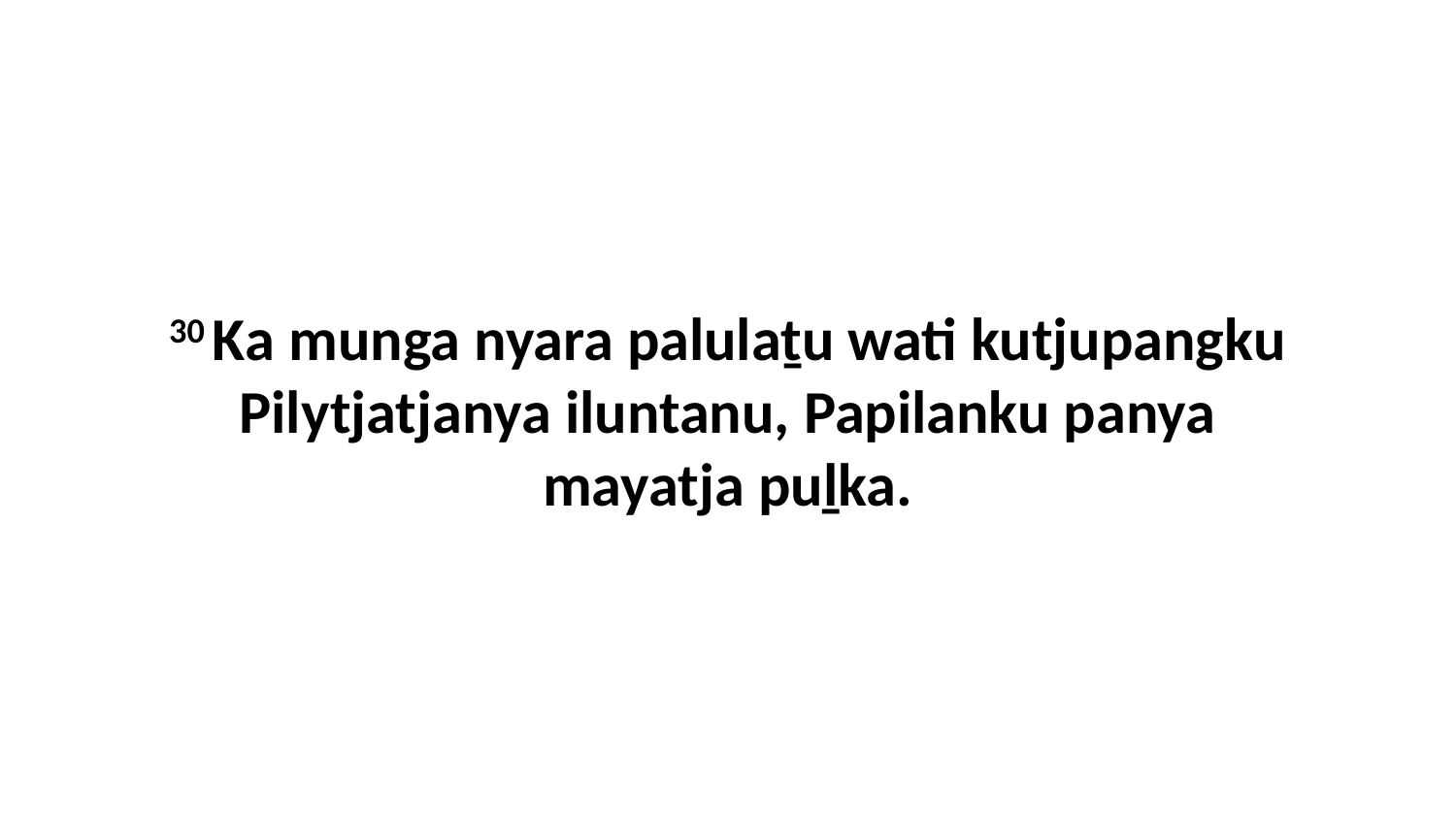

30 Ka munga nyara palulaṯu wati kutjupangku Pilytjatjanya iluntanu, Papilanku panya mayatja puḻka.